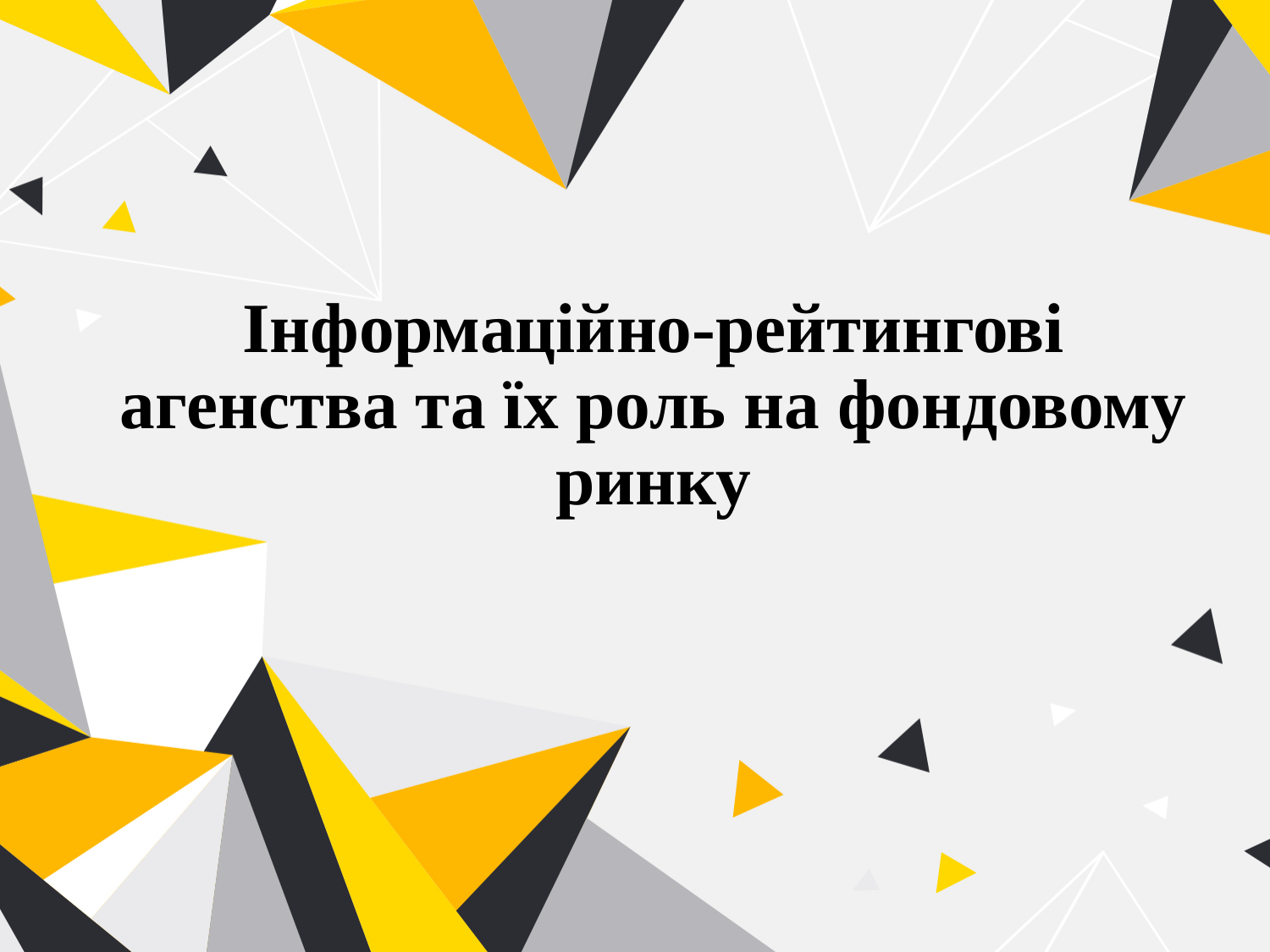

# Інформаційно-рейтингові агенства та їх роль на фондовому ринку